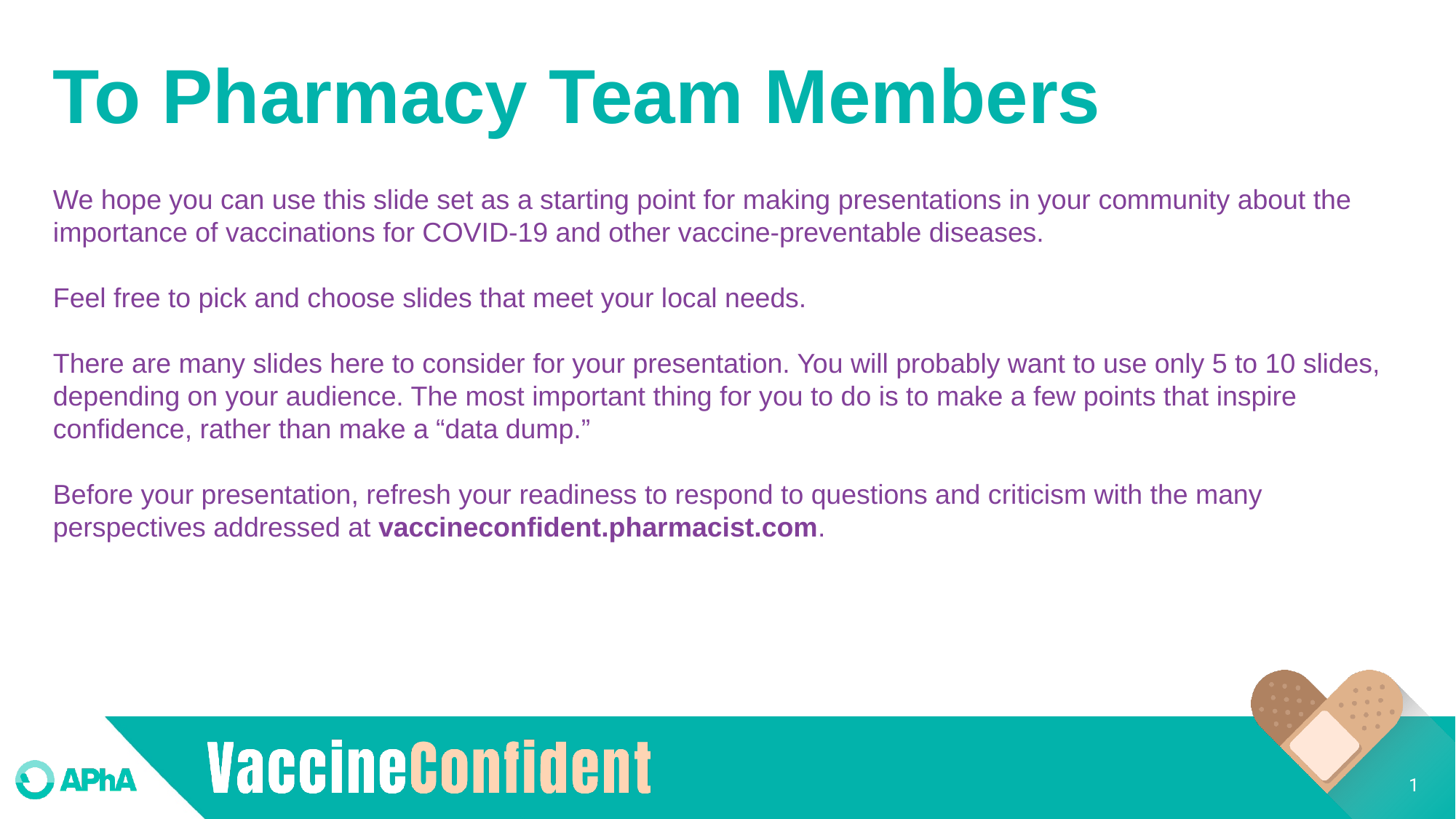

# To Pharmacy Team Members
We hope you can use this slide set as a starting point for making presentations in your community about the importance of vaccinations for COVID-19 and other vaccine-preventable diseases.

Feel free to pick and choose slides that meet your local needs.

There are many slides here to consider for your presentation. You will probably want to use only 5 to 10 slides, depending on your audience. The most important thing for you to do is to make a few points that inspire confidence, rather than make a “data dump.”

Before your presentation, refresh your readiness to respond to questions and criticism with the many perspectives addressed at vaccineconfident.pharmacist.com.
1